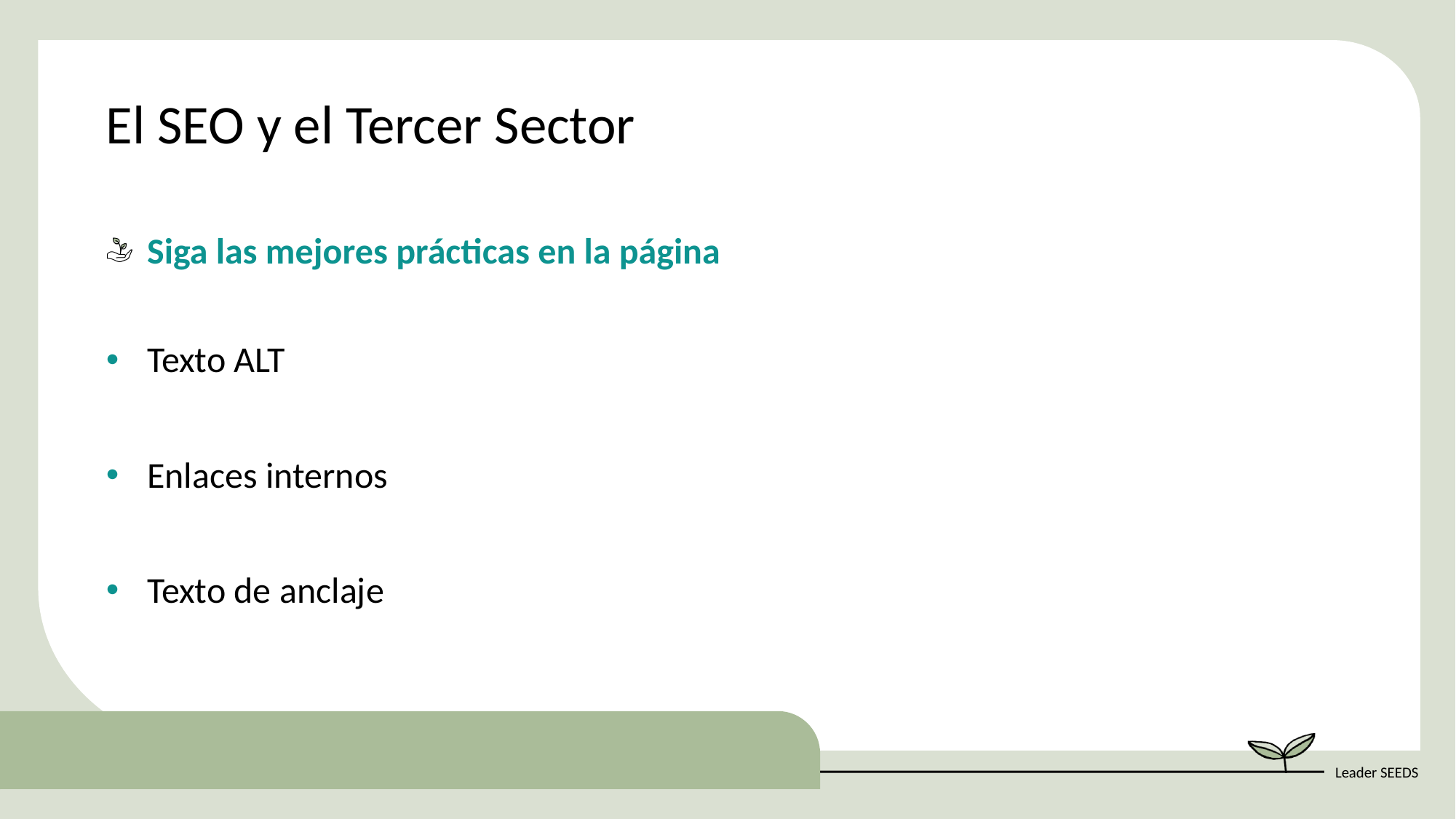

El SEO y el Tercer Sector
Siga las mejores prácticas en la página

Texto ALT

Enlaces internos

Texto de anclaje